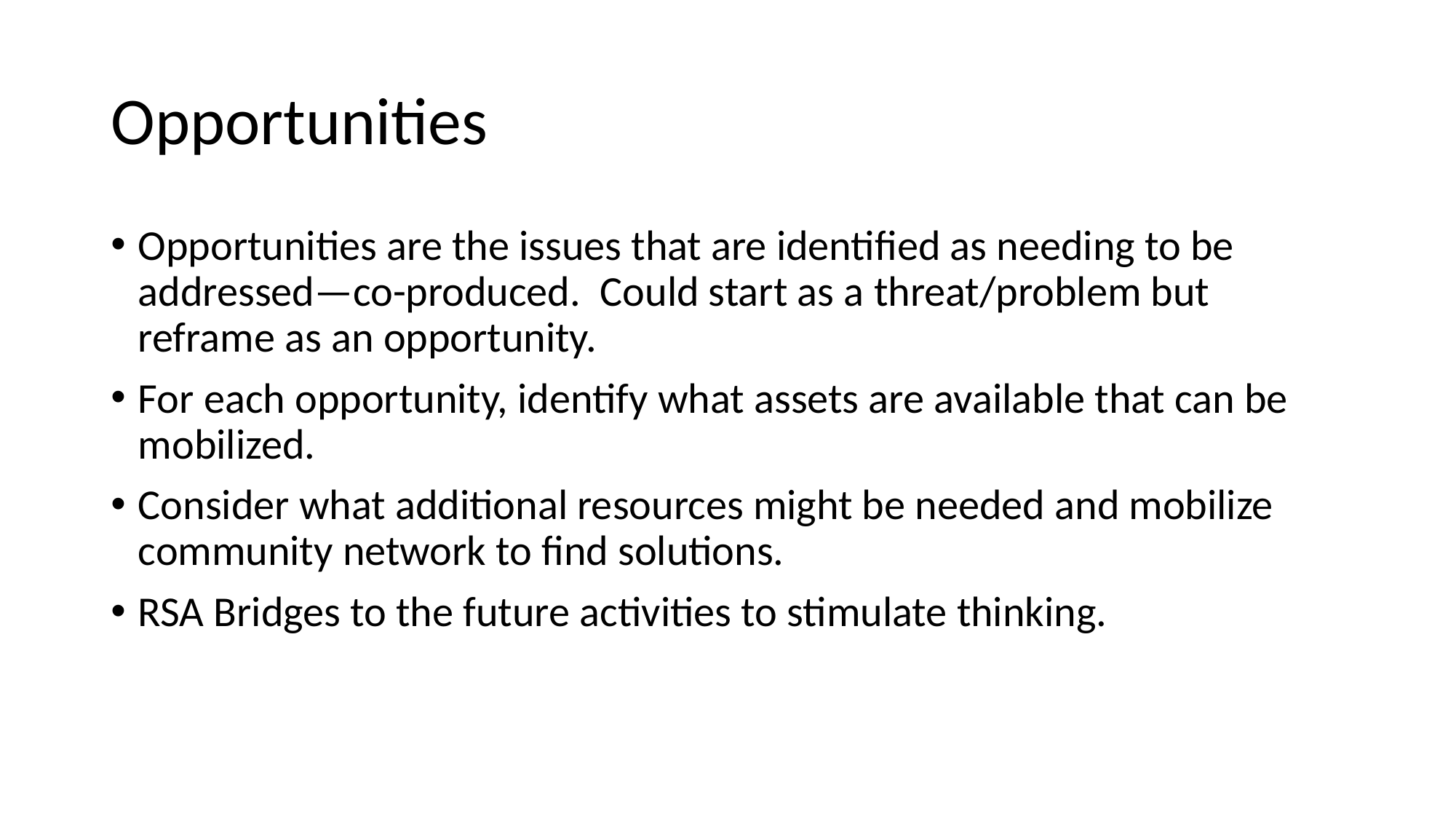

# Opportunities
Opportunities are the issues that are identified as needing to be addressed—co-produced.  Could start as a threat/problem but reframe as an opportunity.
For each opportunity, identify what assets are available that can be mobilized.
Consider what additional resources might be needed and mobilize community network to find solutions.
RSA Bridges to the future activities to stimulate thinking.